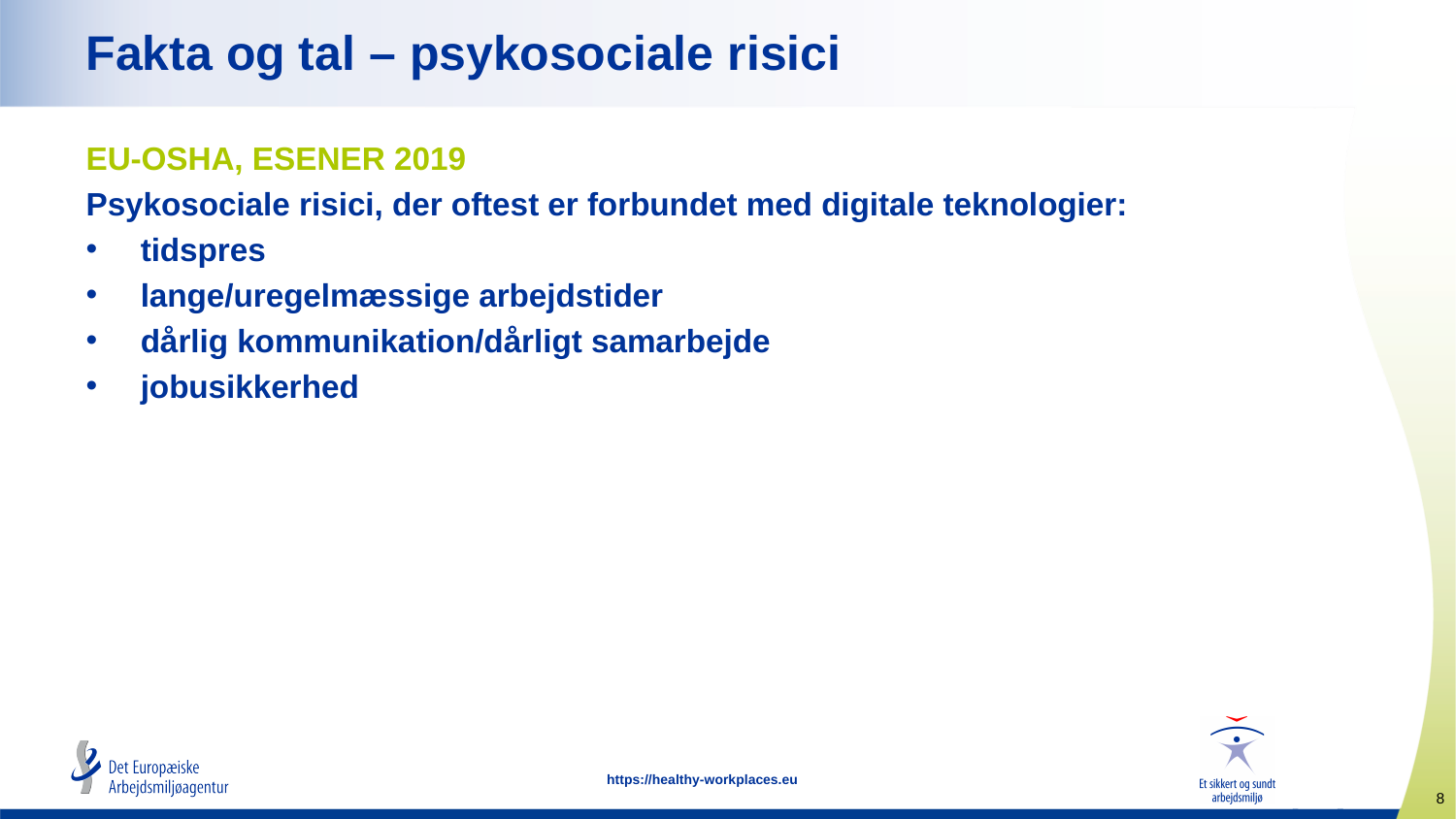

# Fakta og tal – psykosociale risici
EU-OSHA, ESENER 2019
Psykosociale risici, der oftest er forbundet med digitale teknologier:
tidspres
lange/uregelmæssige arbejdstider
dårlig kommunikation/dårligt samarbejde
jobusikkerhed